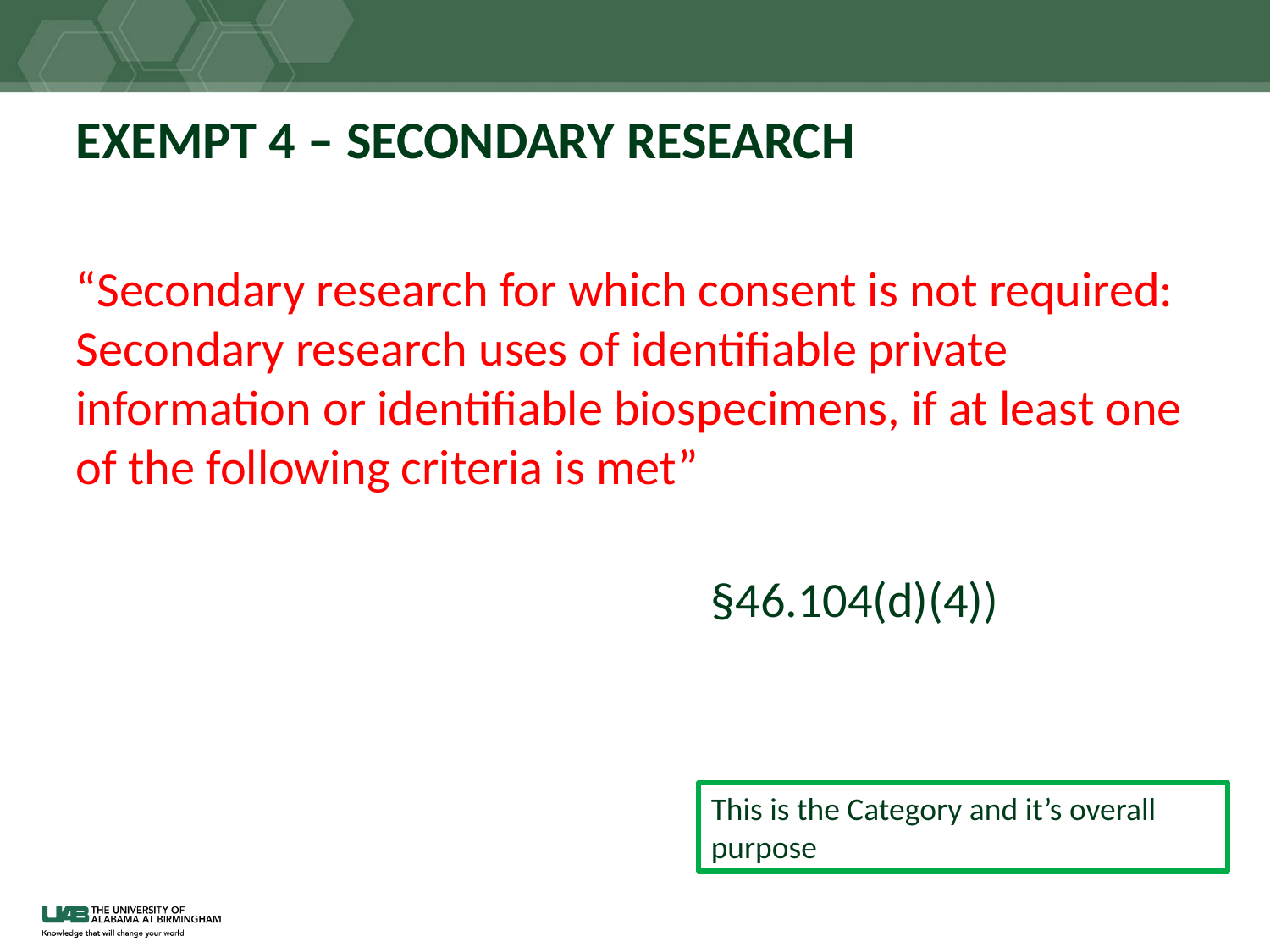

# EXEMPT 4 – SECONDARY RESEARCH
“Secondary research for which consent is not required: Secondary research uses of identifiable private information or identifiable biospecimens, if at least one of the following criteria is met”
													§46.104(d)(4))

This is the Category and it’s overall purpose